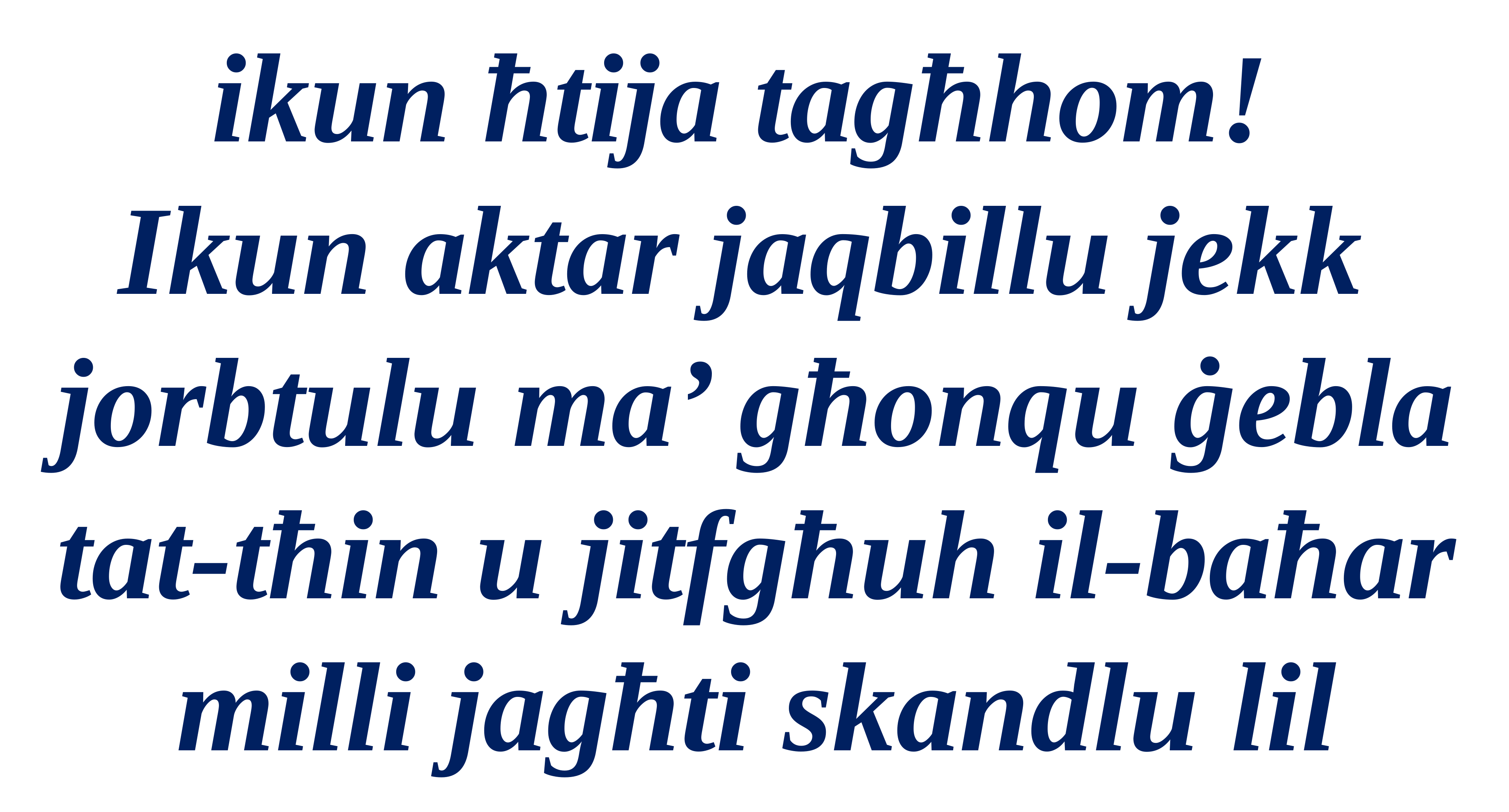

ikun ħtija tagħhom!
Ikun aktar jaqbillu jekk
jorbtulu ma’ għonqu ġebla tat-tħin u jitfgħuh il-baħar milli jagħti skandlu lil